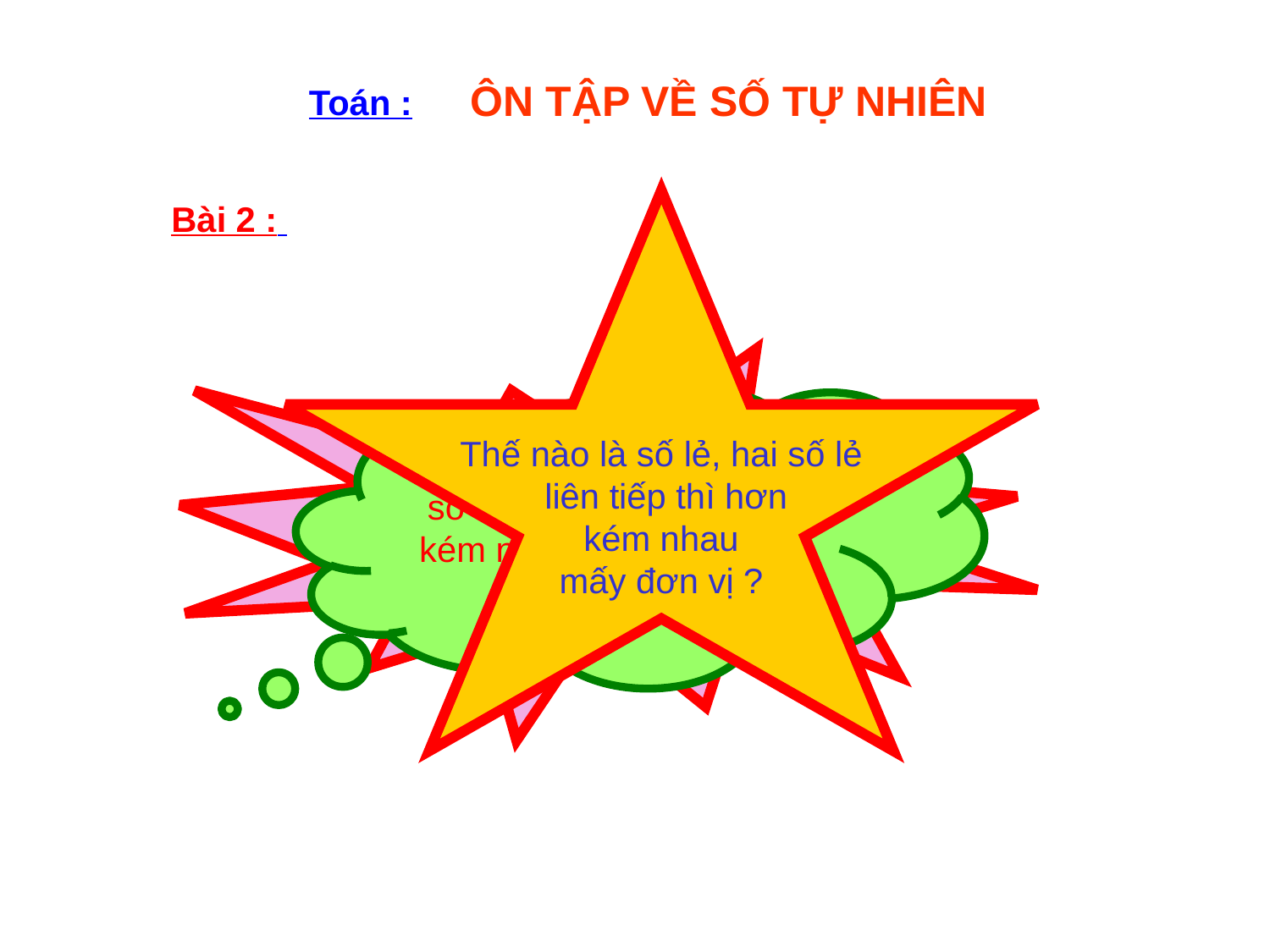

ÔN TẬP VỀ SỐ TỰ NHIÊN
Toán :

Bài 2 :

Thế nào là số lẻ, hai số lẻ
 liên tiếp thì hơn
 kém nhau
mấy đơn vị ?

Làm thế nào để viết được
Các số tự nhiên liên tiếp ?
Thế nào là số chẵn , hai số chẵn liên tiếp thì hơn kém nhau bao nhiêu đơn vị ?